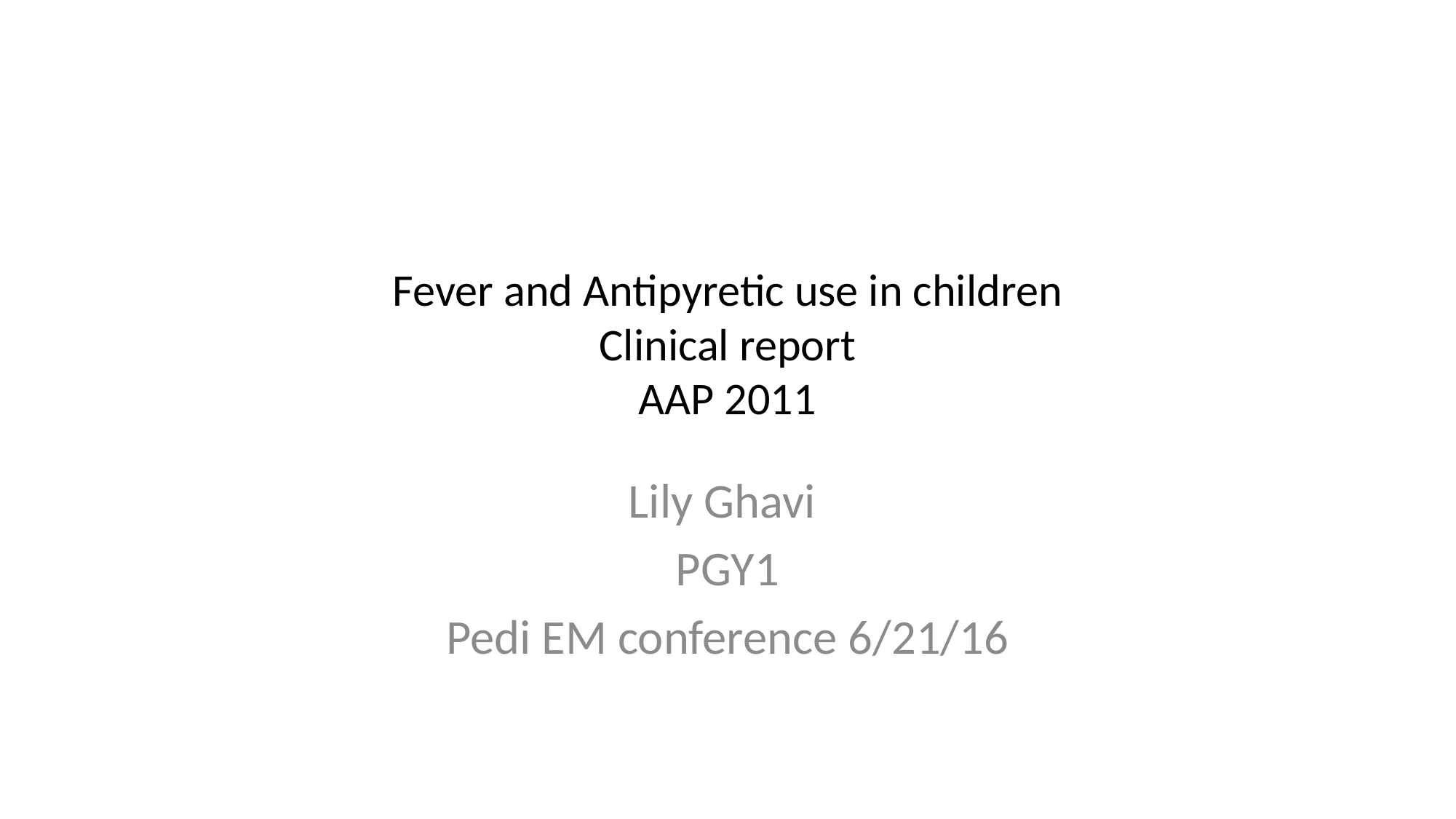

# Fever and Antipyretic use in children Clinical report AAP 2011
Lily Ghavi
PGY1
Pedi EM conference 6/21/16